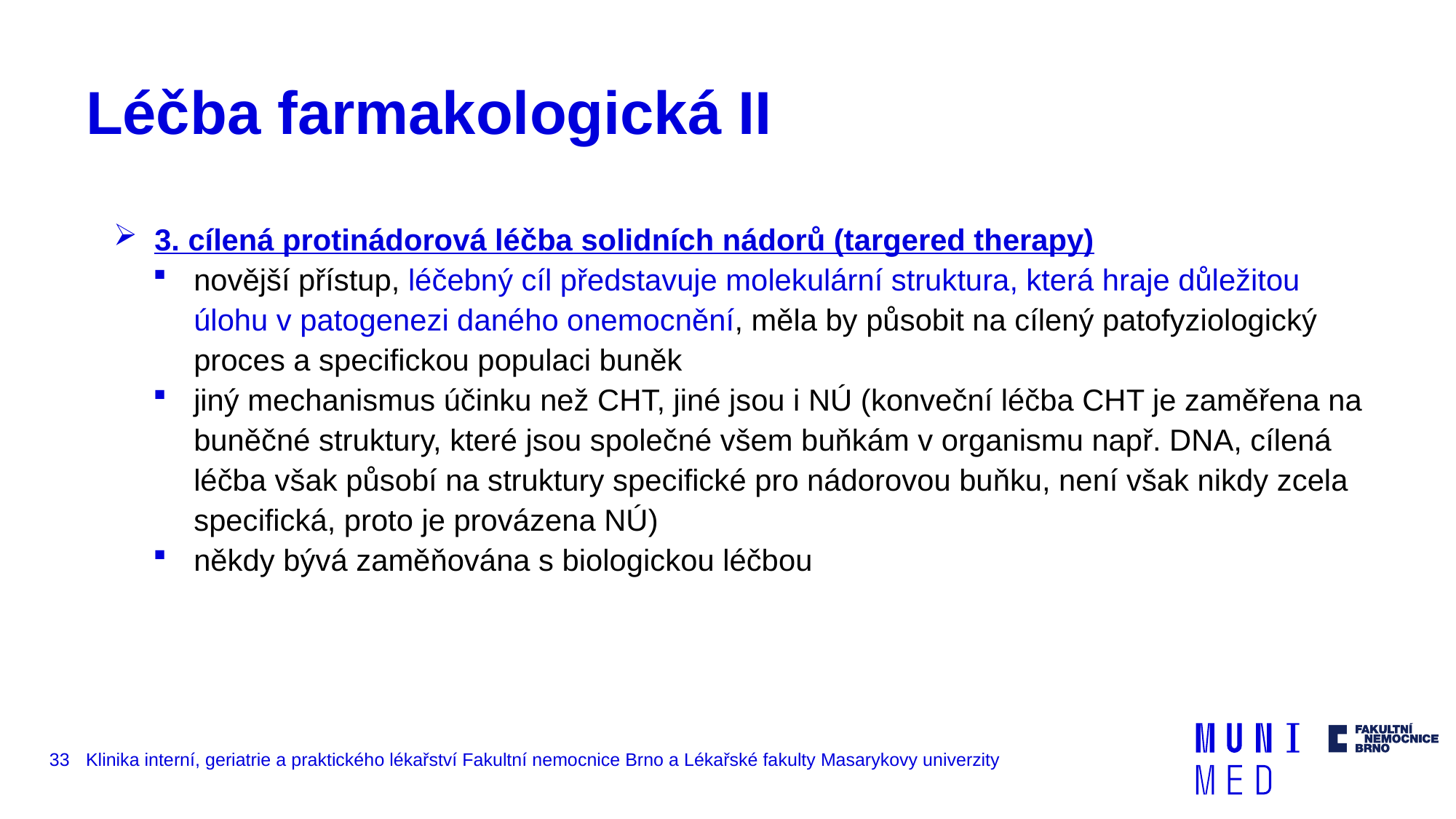

# Léčba farmakologická II
3. cílená protinádorová léčba solidních nádorů (targered therapy)
novější přístup, léčebný cíl představuje molekulární struktura, která hraje důležitou úlohu v patogenezi daného onemocnění, měla by působit na cílený patofyziologický proces a specifickou populaci buněk
jiný mechanismus účinku než CHT, jiné jsou i NÚ (konveční léčba CHT je zaměřena na buněčné struktury, které jsou společné všem buňkám v organismu např. DNA, cílená léčba však působí na struktury specifické pro nádorovou buňku, není však nikdy zcela specifická, proto je provázena NÚ)
někdy bývá zaměňována s biologickou léčbou

33
Klinika interní, geriatrie a praktického lékařství Fakultní nemocnice Brno a Lékařské fakulty Masarykovy univerzity